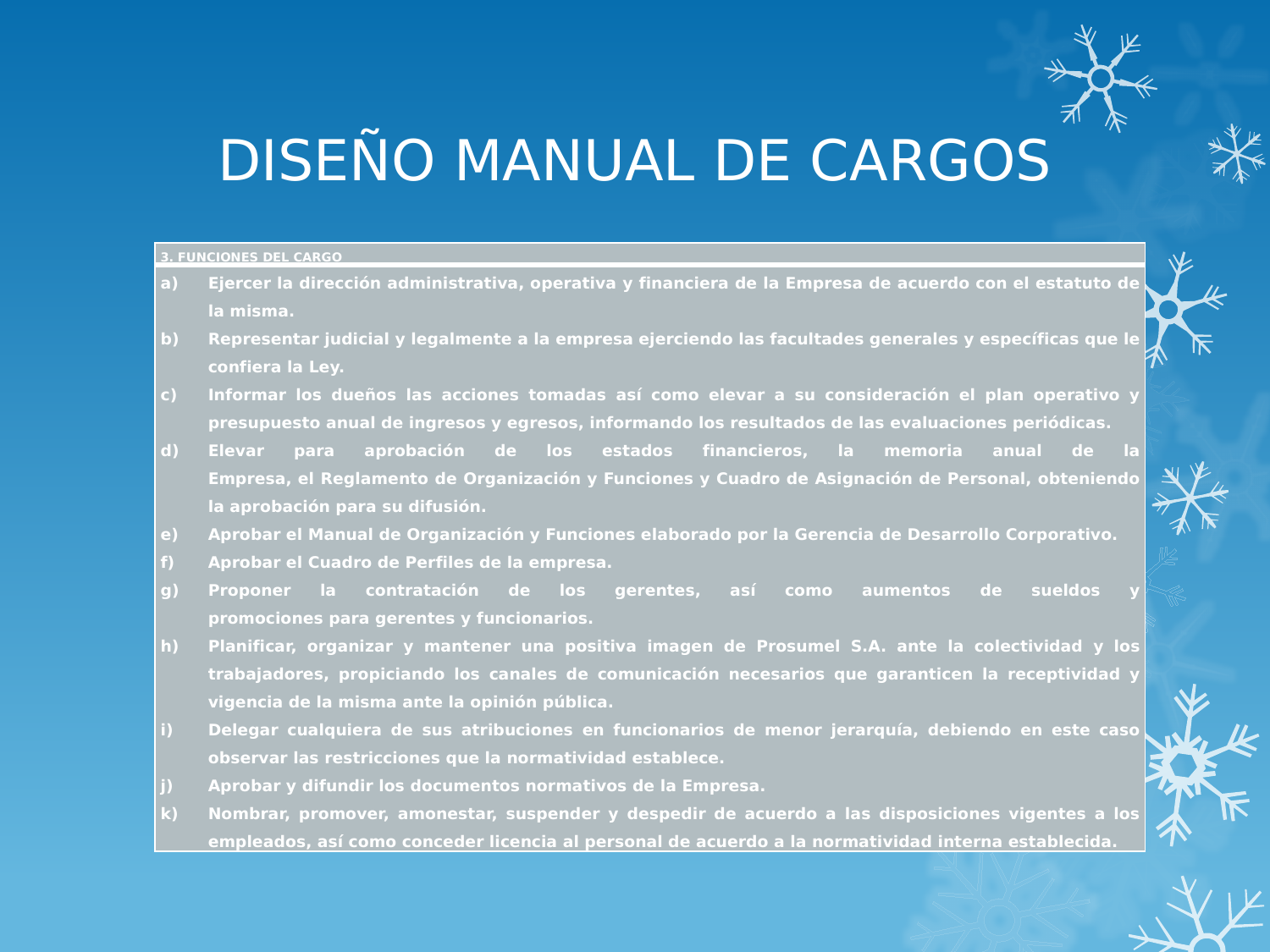

# DISEÑO MANUAL DE CARGOS
| 3. FUNCIONES DEL CARGO |
| --- |
| Ejercer la dirección administrativa, operativa y financiera de la Empresa de acuerdo con el estatuto de la misma. Representar judicial y legalmente a la empresa ejerciendo las facultades generales y específicas que le confiera la Ley. Informar los dueños las acciones tomadas así como elevar a su consideración el plan operativo y presupuesto anual de ingresos y egresos, informando los resultados de las evaluaciones periódicas. Elevar para aprobación de los estados financieros, la memoria anual de la Empresa, el Reglamento de Organización y Funciones y Cuadro de Asignación de Personal, obteniendo la aprobación para su difusión. Aprobar el Manual de Organización y Funciones elaborado por la Gerencia de Desarrollo Corporativo. Aprobar el Cuadro de Perfiles de la empresa. Proponer la contratación de los gerentes, así como aumentos de sueldos y promociones para gerentes y funcionarios. Planificar, organizar y mantener una positiva imagen de Prosumel S.A. ante la colectividad y los trabajadores, propiciando los canales de comunicación necesarios que garanticen la receptividad y vigencia de la misma ante la opinión pública. Delegar cualquiera de sus atribuciones en funcionarios de menor jerarquía, debiendo en este caso observar las restricciones que la normatividad establece. Aprobar y difundir los documentos normativos de la Empresa. Nombrar, promover, amonestar, suspender y despedir de acuerdo a las disposiciones vigentes a los empleados, así como conceder licencia al personal de acuerdo a la normatividad interna establecida. |